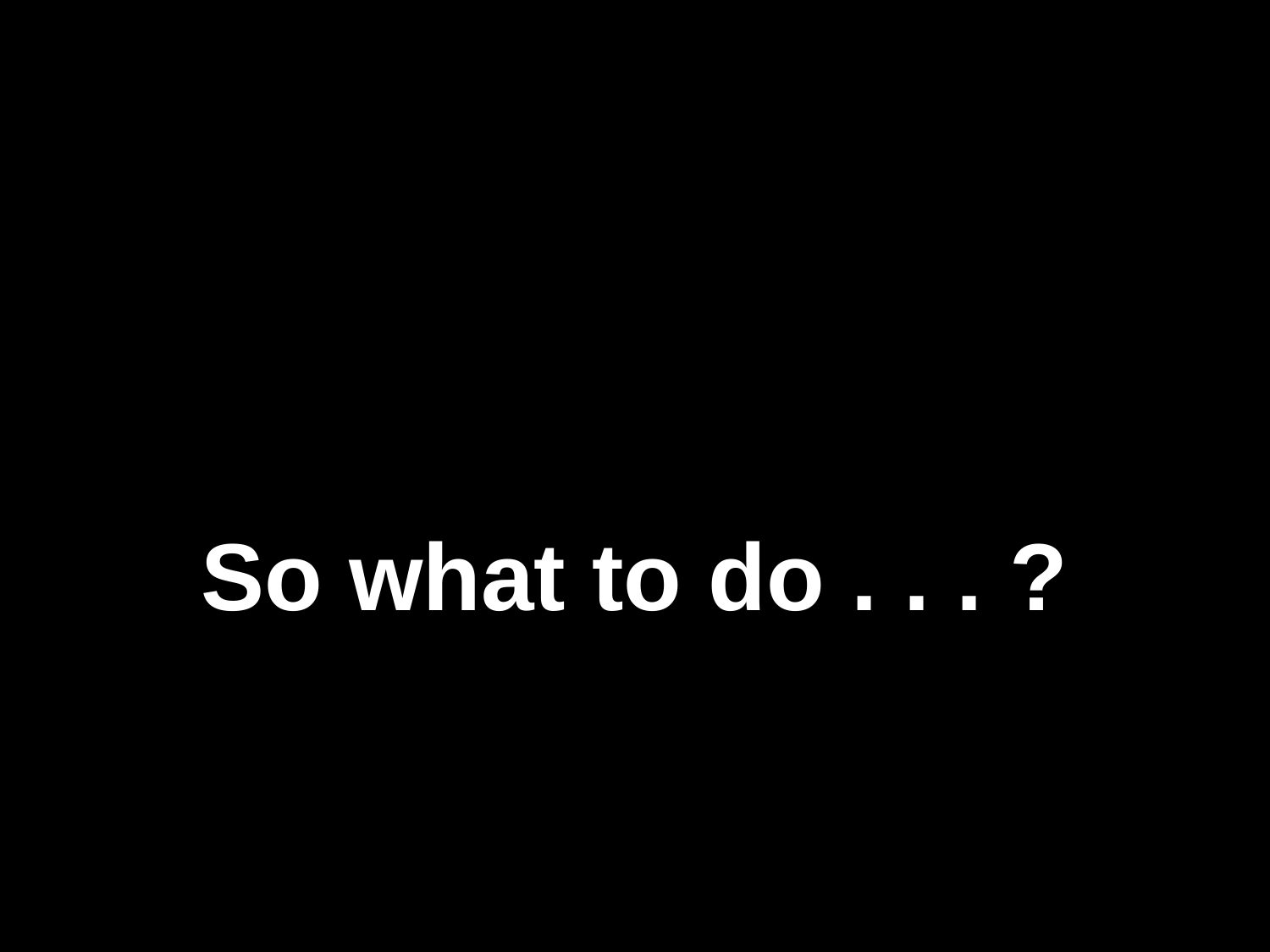

So what to do . . . ?